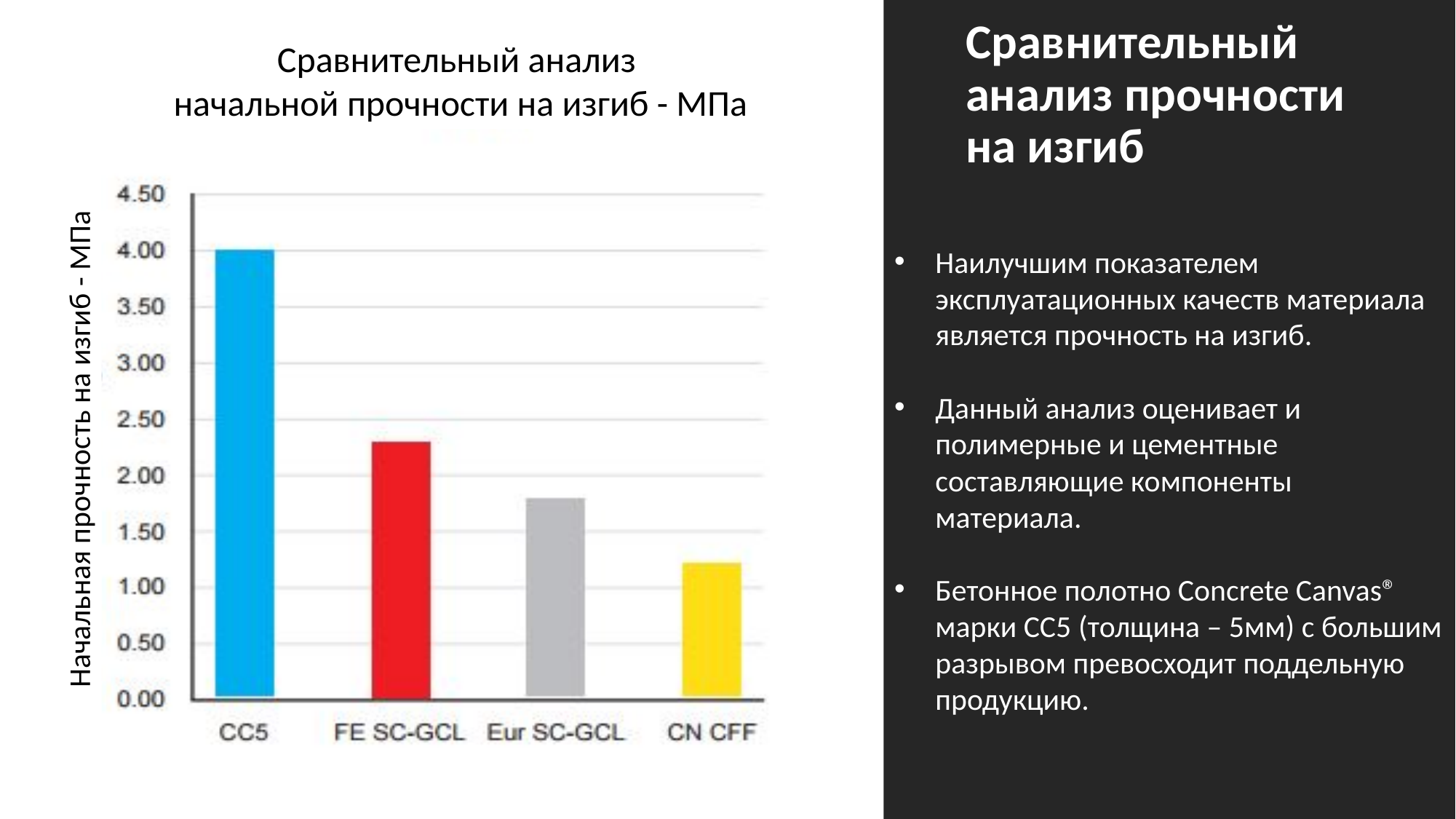

Сравнительный анализ прочности на изгиб
Сравнительный анализ
начальной прочности на изгиб - МПа

Наилучшим показателем эксплуатационных качеств материала является прочность на изгиб.

Данный анализ оценивает и полимерные и цементные составляющие компоненты материала.

Бетонное полотно Concrete Canvas® марки CC5 (толщина – 5мм) с большим разрывом превосходит поддельную продукцию.
Начальная прочность на изгиб - МПа